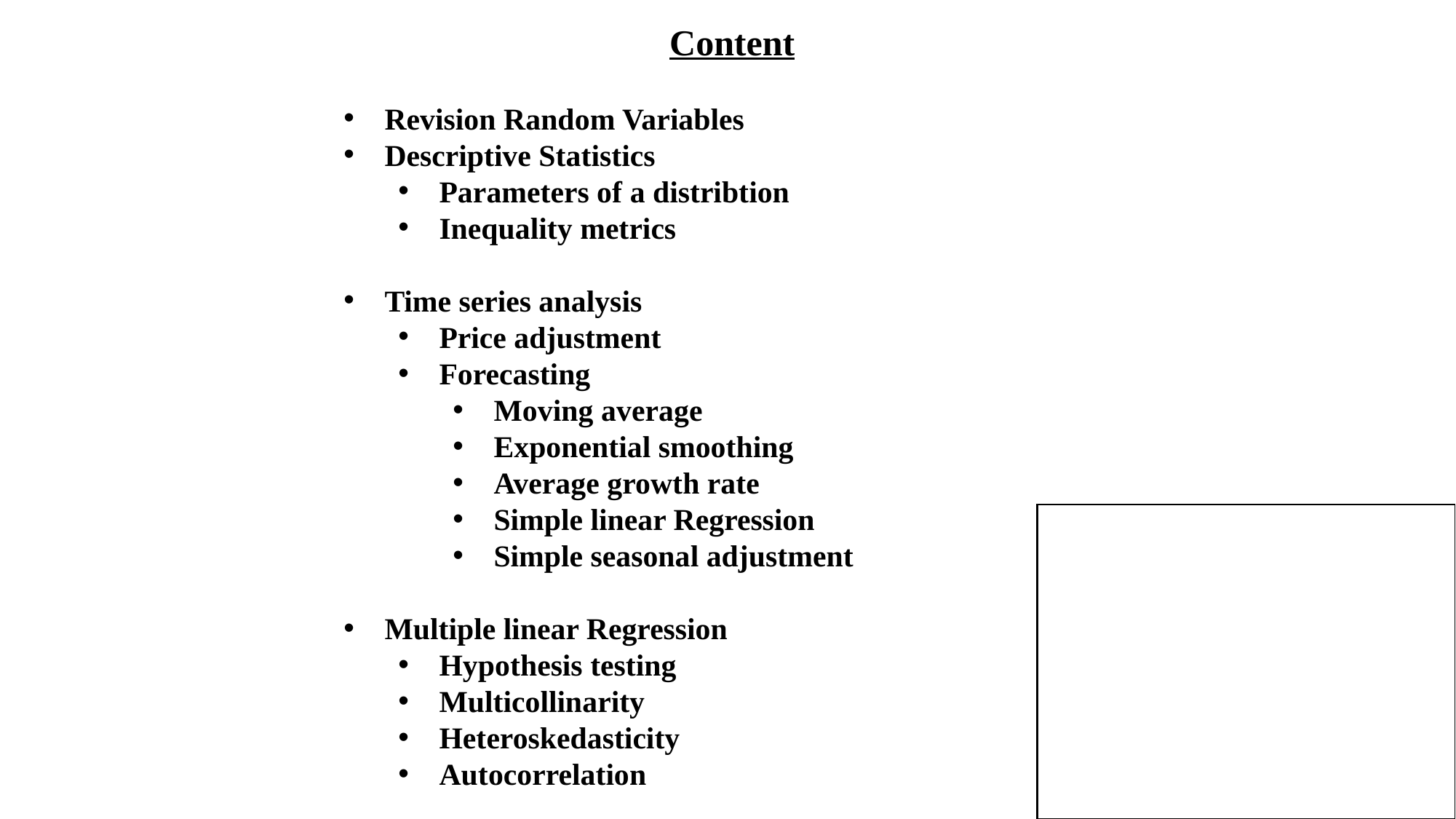

Content

Revision Random Variables
Descriptive Statistics
Parameters of a distribtion
Inequality metrics

Time series analysis
Price adjustment
Forecasting
Moving average
Exponential smoothing
Average growth rate
Simple linear Regression
Simple seasonal adjustment

Multiple linear Regression
Hypothesis testing
Multicollinarity
Heteroskedasticity
Autocorrelation

c